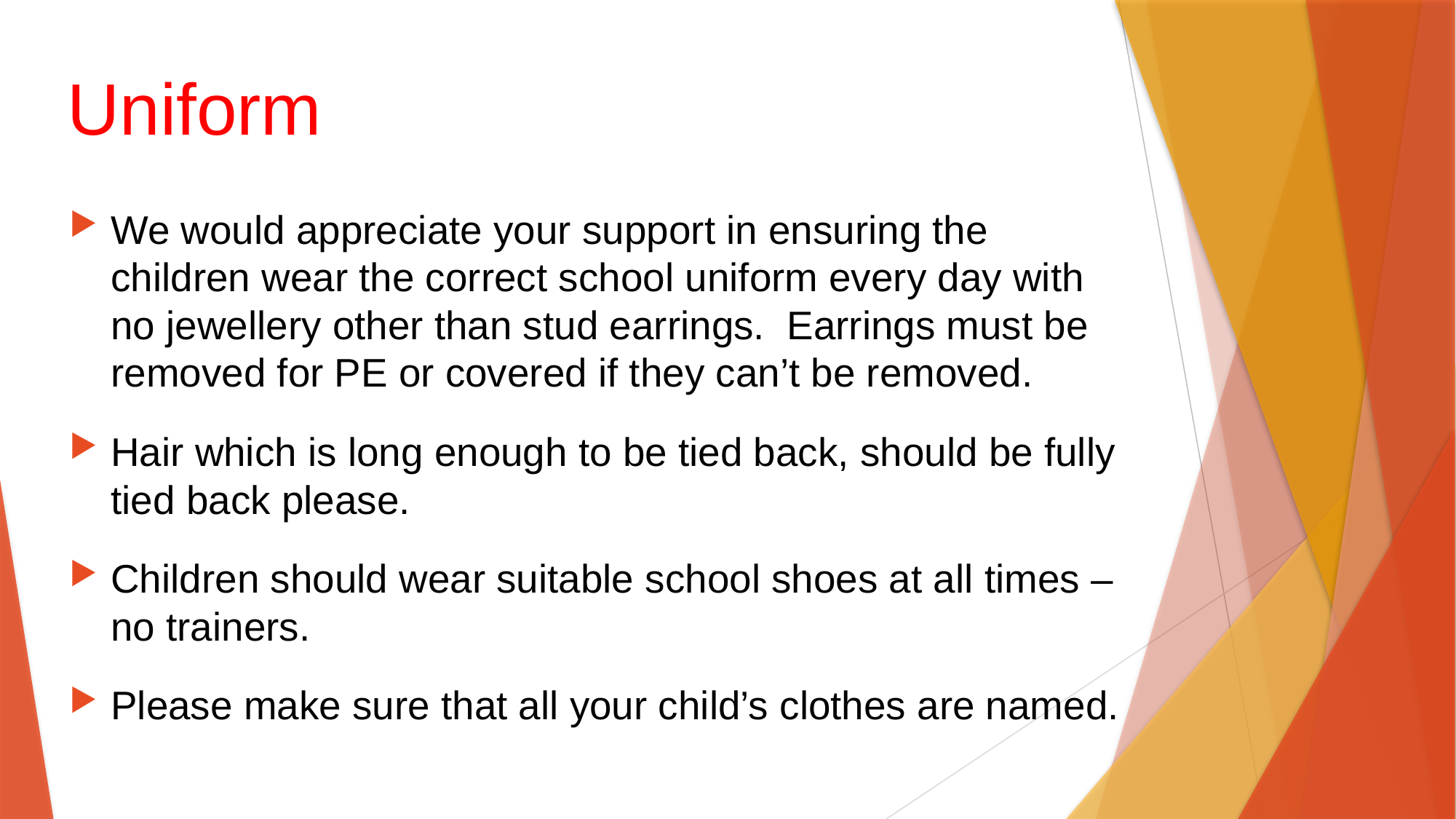

Uniform
# Uniform
We would appreciate your support in ensuring the children wear the correct school uniform every day with no jewellery other than stud earrings.  Earrings must be removed for PE or covered if they can’t be removed.
Hair which is long enough to be tied back, should be fully tied back please.
Children should wear suitable school shoes at all times – no trainers.
Please make sure that all your child’s clothes are named.